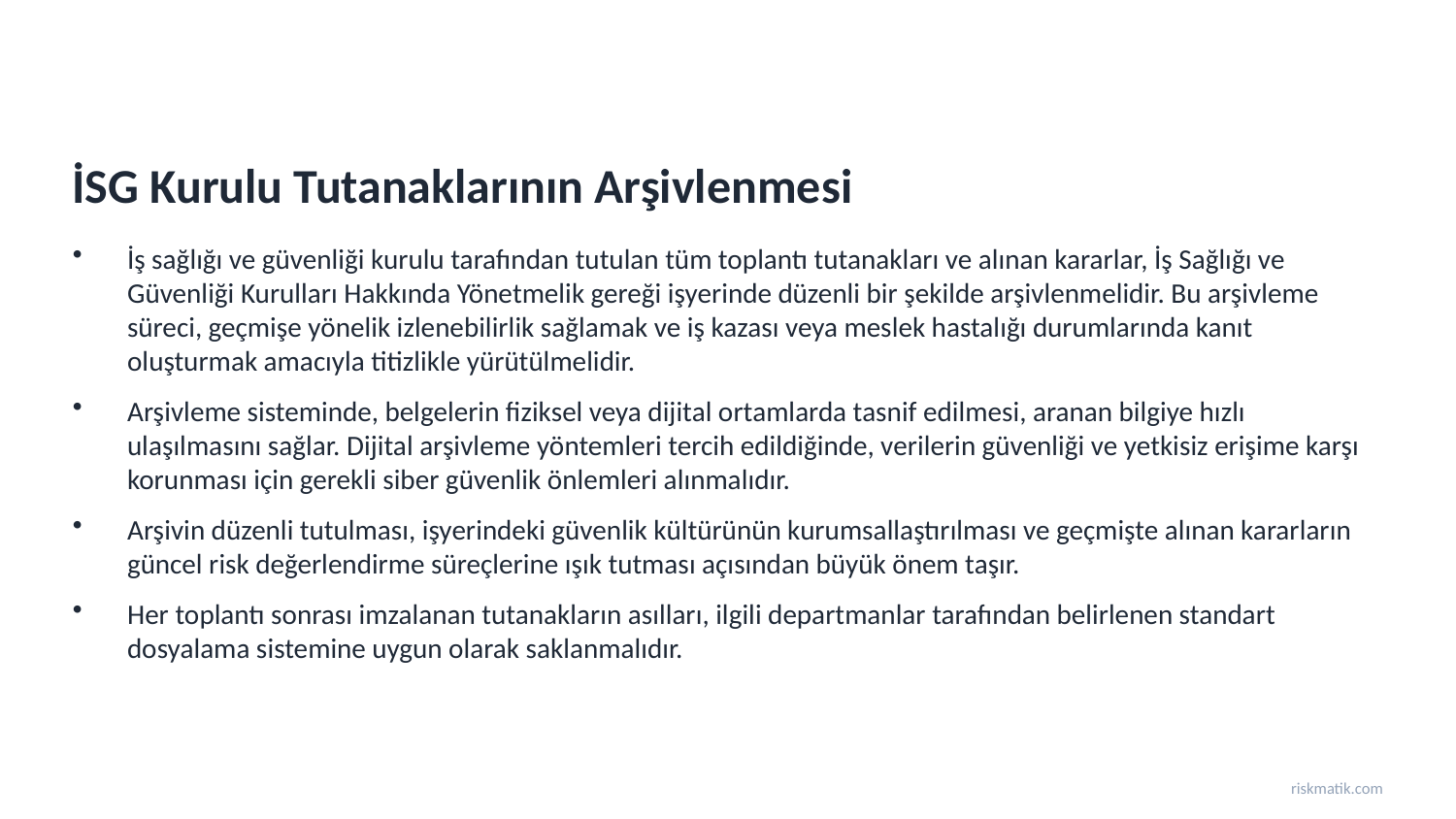

İSG Kurulu Tutanaklarının Arşivlenmesi
İş sağlığı ve güvenliği kurulu tarafından tutulan tüm toplantı tutanakları ve alınan kararlar, İş Sağlığı ve Güvenliği Kurulları Hakkında Yönetmelik gereği işyerinde düzenli bir şekilde arşivlenmelidir. Bu arşivleme süreci, geçmişe yönelik izlenebilirlik sağlamak ve iş kazası veya meslek hastalığı durumlarında kanıt oluşturmak amacıyla titizlikle yürütülmelidir.
Arşivleme sisteminde, belgelerin fiziksel veya dijital ortamlarda tasnif edilmesi, aranan bilgiye hızlı ulaşılmasını sağlar. Dijital arşivleme yöntemleri tercih edildiğinde, verilerin güvenliği ve yetkisiz erişime karşı korunması için gerekli siber güvenlik önlemleri alınmalıdır.
Arşivin düzenli tutulması, işyerindeki güvenlik kültürünün kurumsallaştırılması ve geçmişte alınan kararların güncel risk değerlendirme süreçlerine ışık tutması açısından büyük önem taşır.
Her toplantı sonrası imzalanan tutanakların asılları, ilgili departmanlar tarafından belirlenen standart dosyalama sistemine uygun olarak saklanmalıdır.
riskmatik.com